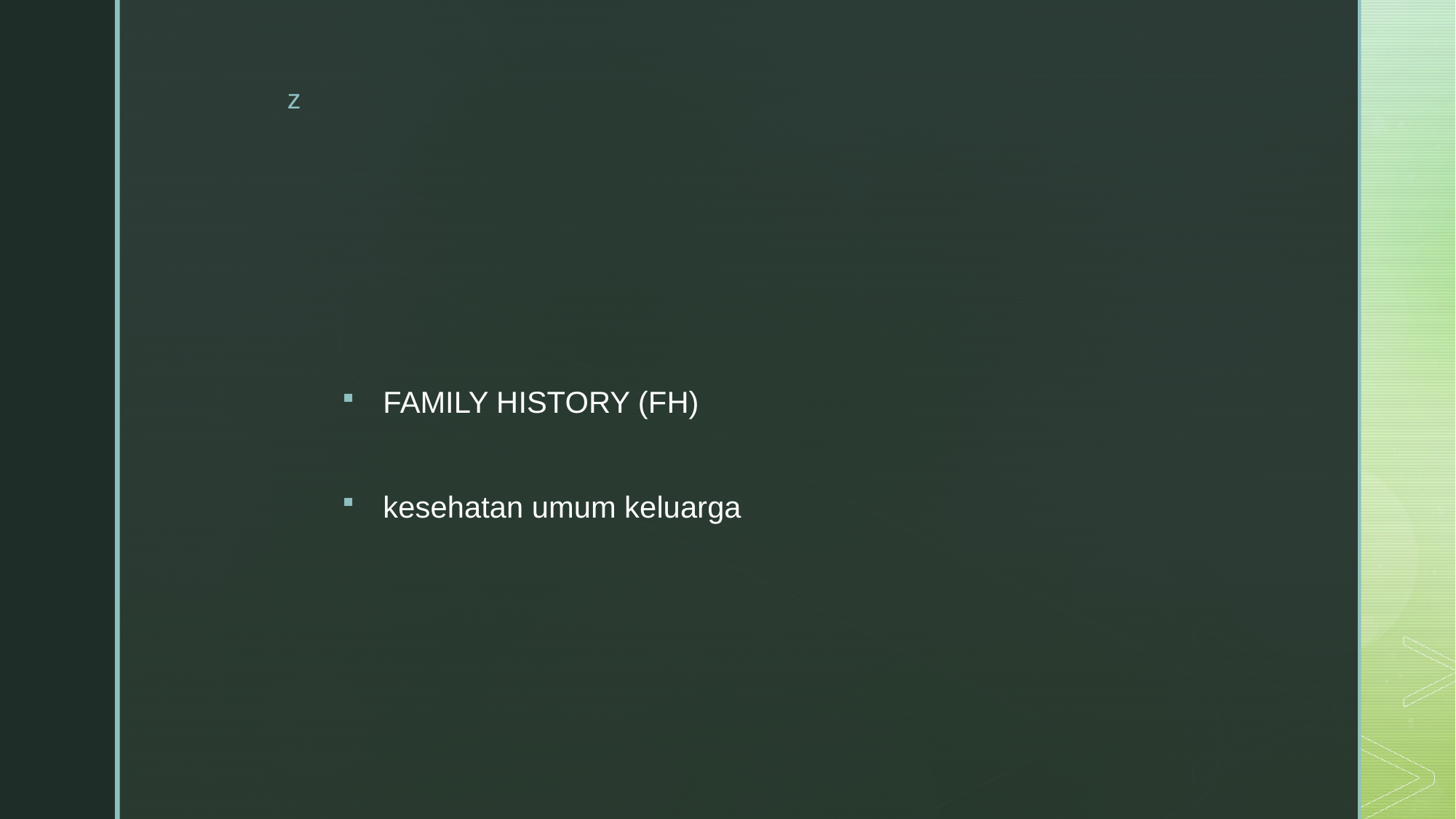

#
FAMILY HISTORY (FH)
kesehatan umum keluarga